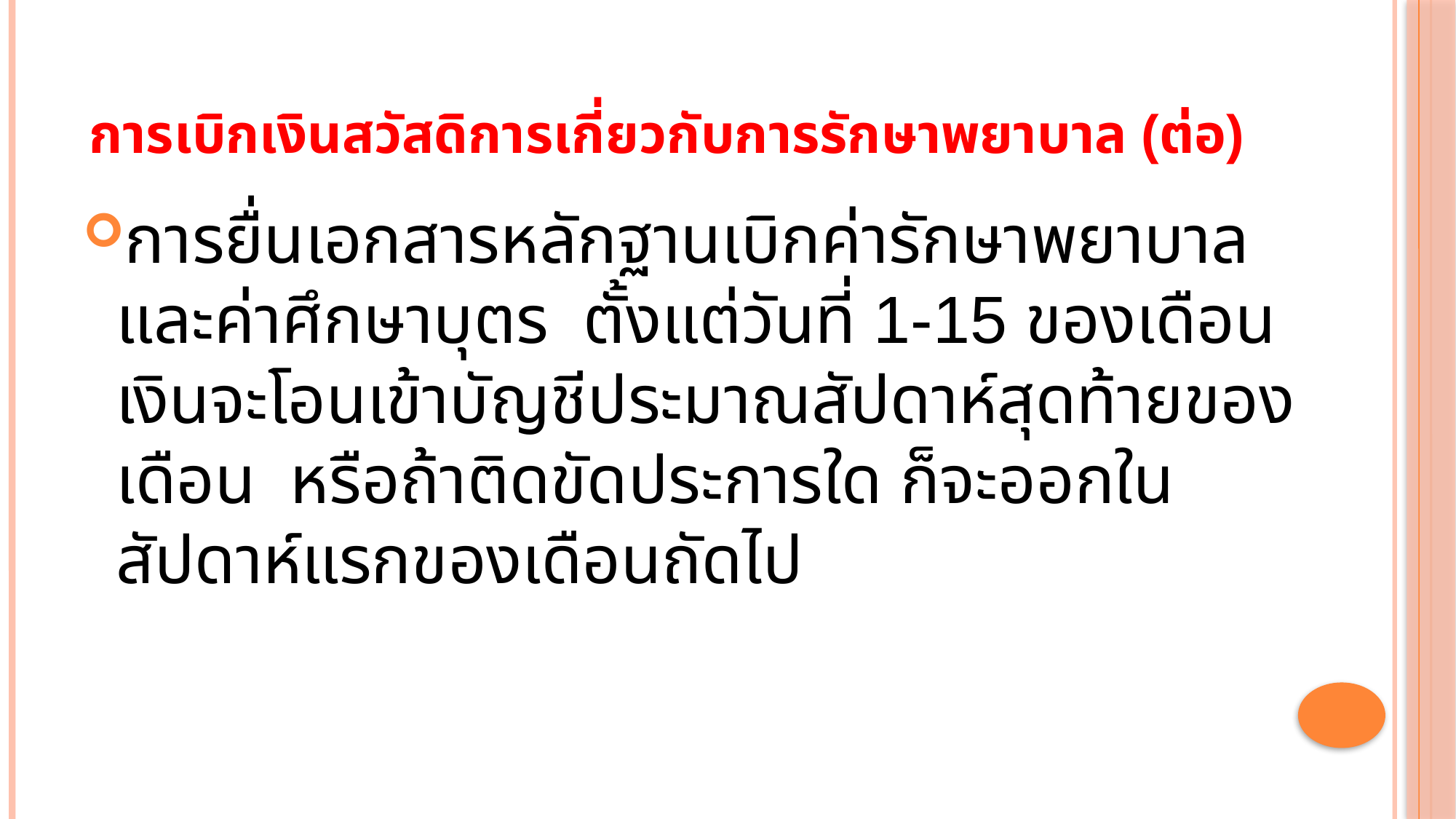

# การเบิกเงินสวัสดิการเกี่ยวกับการรักษาพยาบาล (ต่อ)
การยื่นเอกสารหลักฐานเบิกค่ารักษาพยาบาล  และค่าศึกษาบุตร  ตั้งแต่วันที่ 1-15 ของเดือน  เงินจะโอนเข้าบัญชีประมาณสัปดาห์สุดท้ายของเดือน  หรือถ้าติดขัดประการใด ก็จะออกในสัปดาห์แรกของเดือนถัดไป